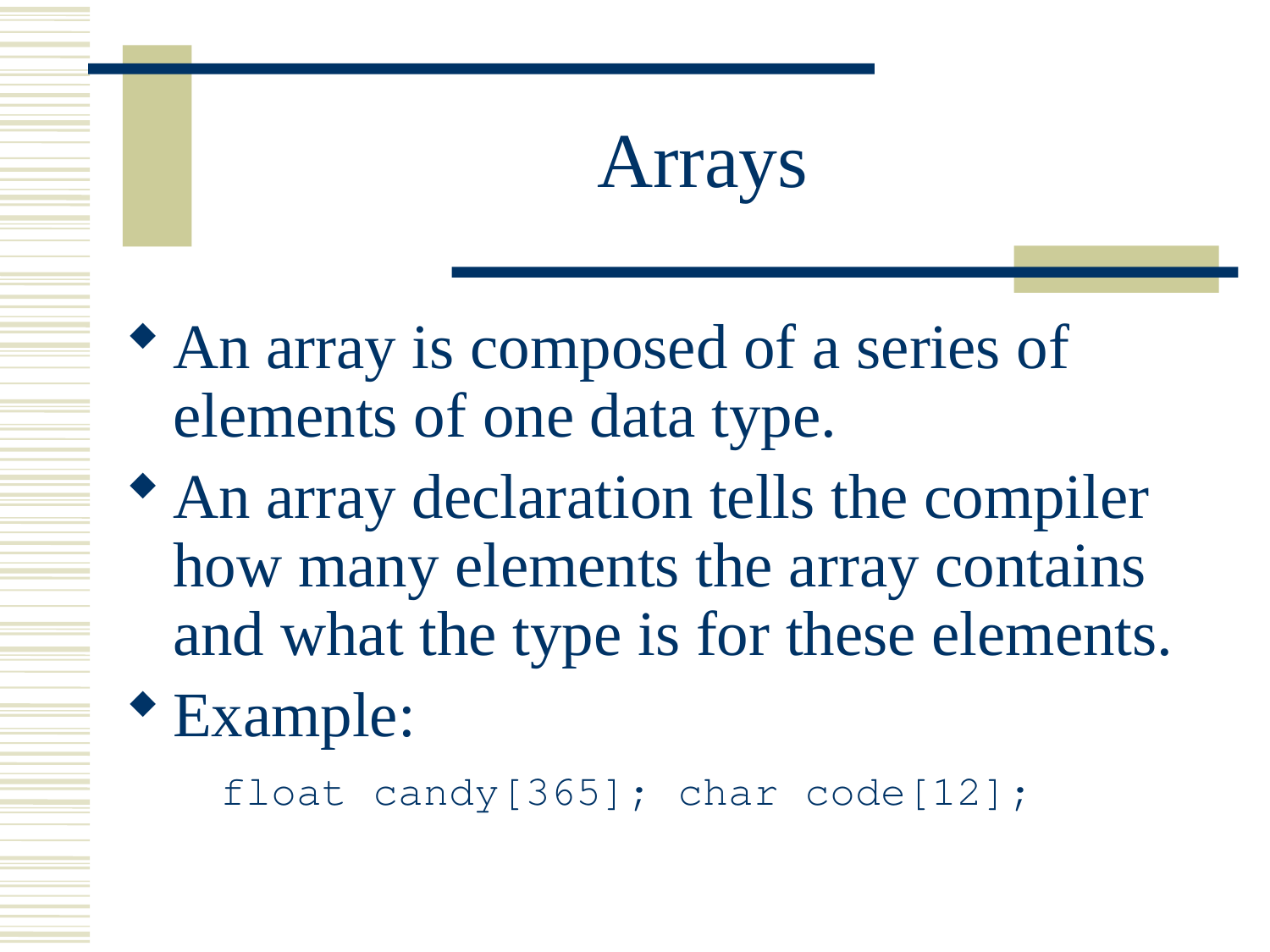

# Arrays
An array is composed of a series of elements of one data type.
An array declaration tells the compiler how many elements the array contains and what the type is for these elements.
Example:
   float candy[365]; char code[12];